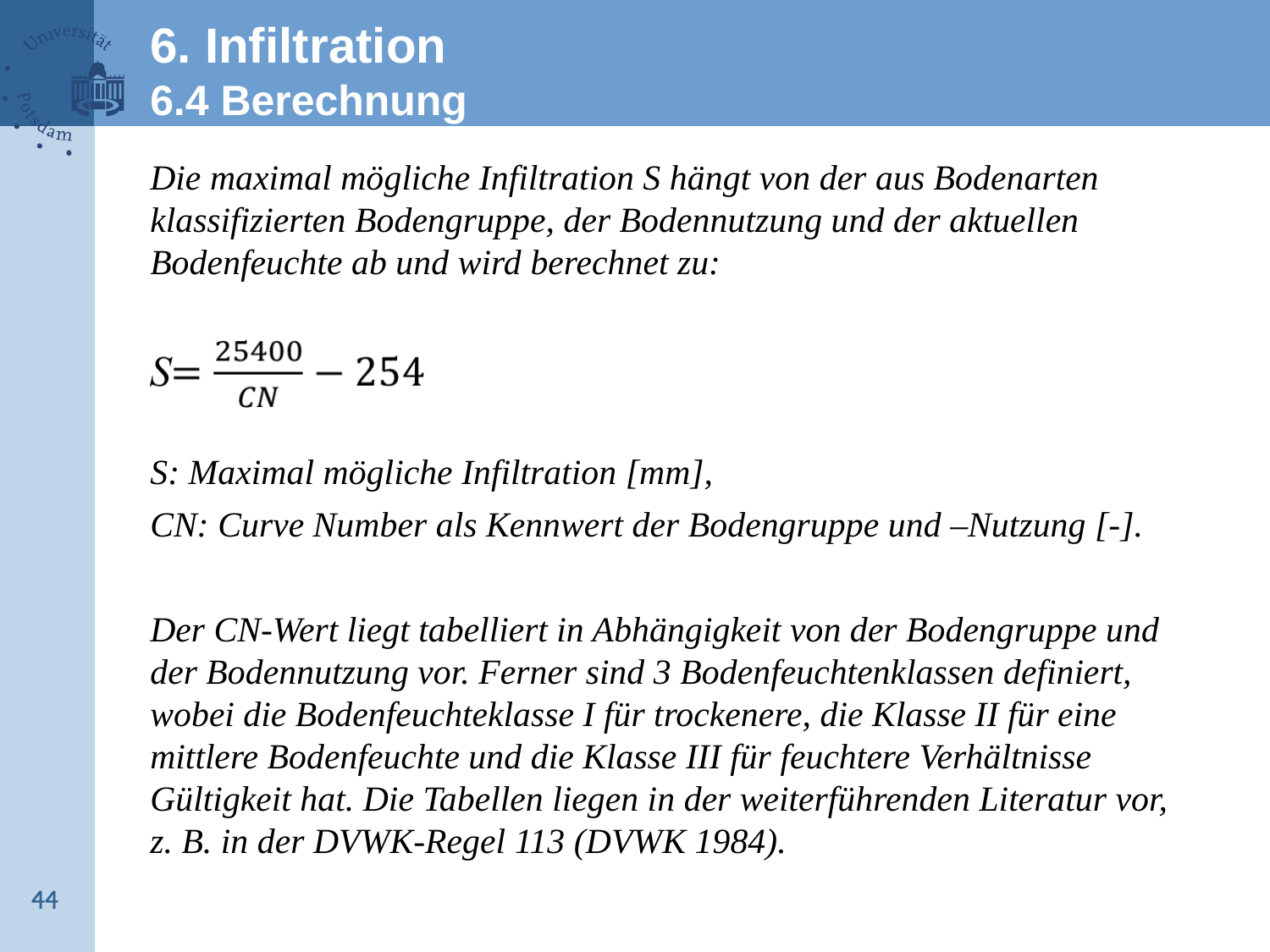

6. Infiltration
6.4 Berechnung
Die maximal mögliche Infiltration S hängt von der aus Bodenarten klassifizierten Bodengruppe, der Bodennutzung und der aktuellen Bodenfeuchte ab und wird berechnet zu:

S: Maximal mögliche Infiltration [mm],
CN: Curve Number als Kennwert der Bodengruppe und –Nutzung [-].

Der CN-Wert liegt tabelliert in Abhängigkeit von der Bodengruppe und der Bodennutzung vor. Ferner sind 3 Bodenfeuchtenklassen definiert, wobei die Bodenfeuchteklasse I für trockenere, die Klasse II für eine mittlere Bodenfeuchte und die Klasse III für feuchtere Verhältnisse Gültigkeit hat. Die Tabellen liegen in der weiterführenden Literatur vor, z. B. in der DVWK-Regel 113 (DVWK 1984).

44